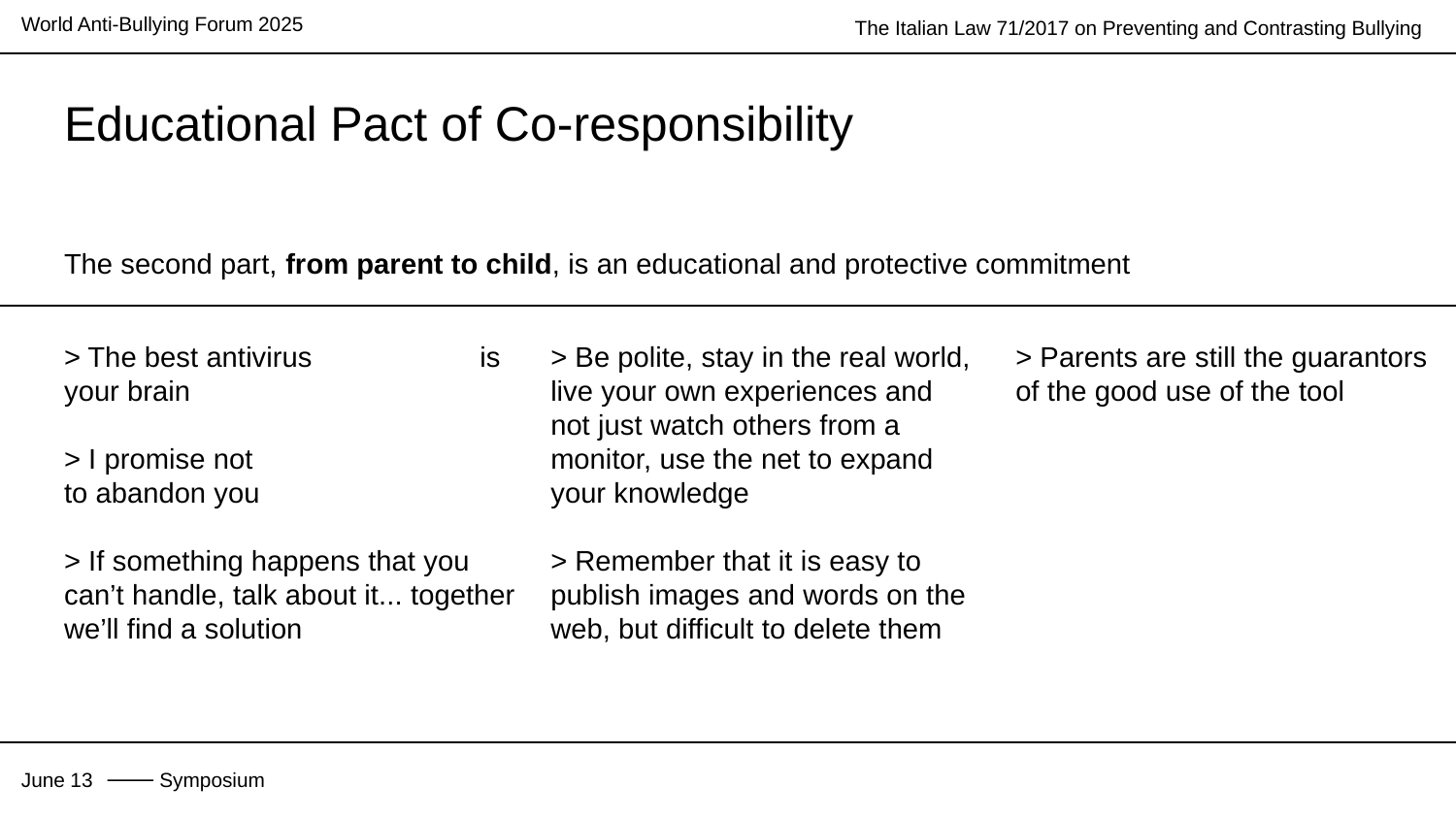

# Educational Pact of Co-responsibility
The second part, from parent to child, is an educational and protective commitment
> The best antivirus                     is your brain

> I promise not                                 to abandon you

> If something happens that you can’t handle, talk about it... together we’ll find a solution
> Be polite, stay in the real world, live your own experiences and not just watch others from a monitor, use the net to expand your knowledge

> Remember that it is easy to publish images and words on the web, but difficult to delete them

> Parents are still the guarantors of the good use of the tool